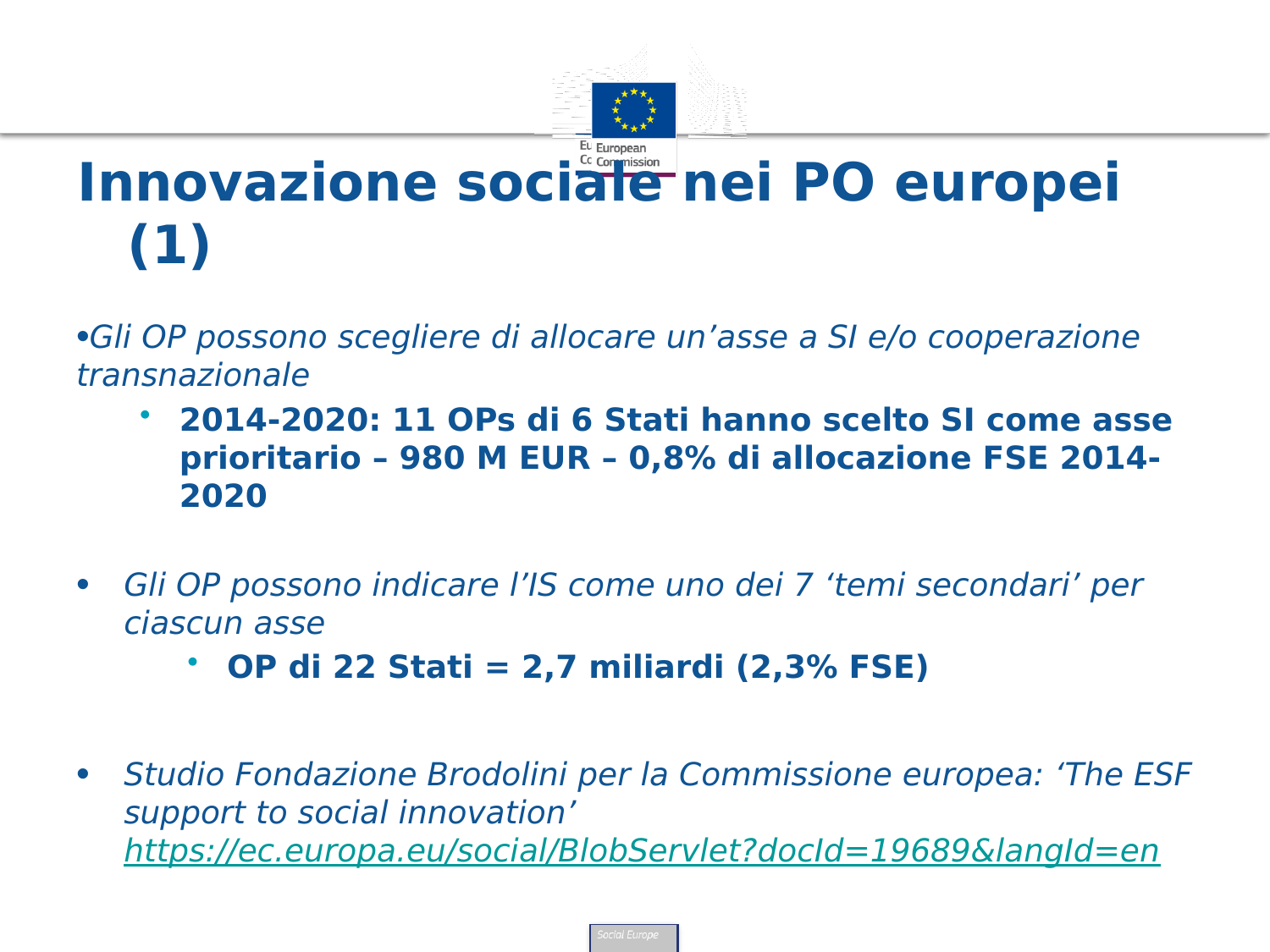

# Innovazione sociale nei PO europei (1)

Gli OP possono scegliere di allocare un’asse a SI e/o cooperazione transnazionale
2014-2020: 11 OPs di 6 Stati hanno scelto SI come asse prioritario – 980 M EUR – 0,8% di allocazione FSE 2014-2020

Gli OP possono indicare l’IS come uno dei 7 ‘temi secondari’ per ciascun asse
OP di 22 Stati = 2,7 miliardi (2,3% FSE)

Studio Fondazione Brodolini per la Commissione europea: ‘The ESF support to social innovation’ https://ec.europa.eu/social/BlobServlet?docId=19689&langId=en